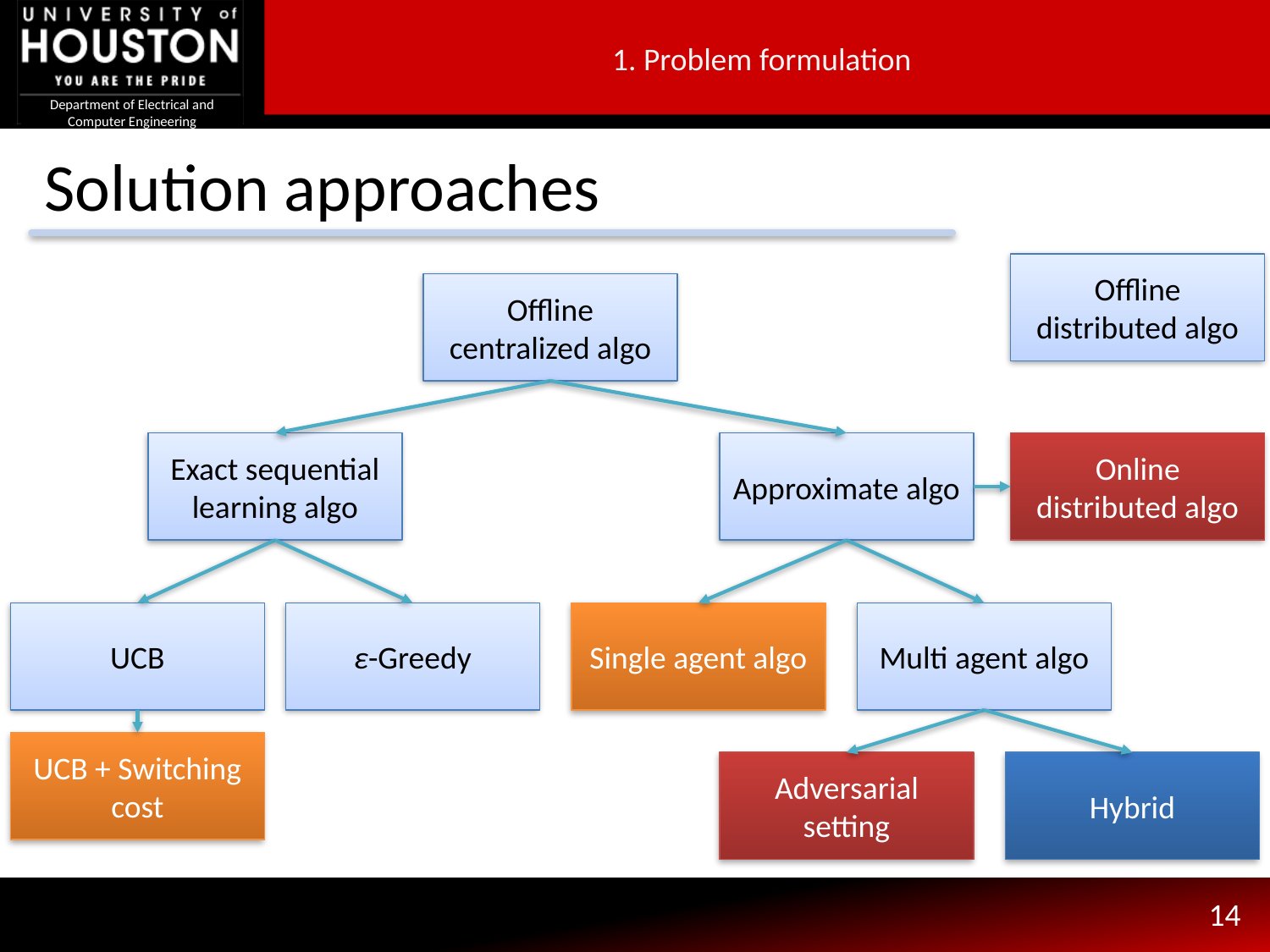

1. Problem formulation
# Solution approaches
Offline distributed algo
Offline centralized algo
Approximate algo
Exact sequential learning algo
Online distributed algo
Single agent algo
ε-Greedy
UCB
Multi agent algo
UCB + Switching cost
Adversarial setting
Hybrid
14